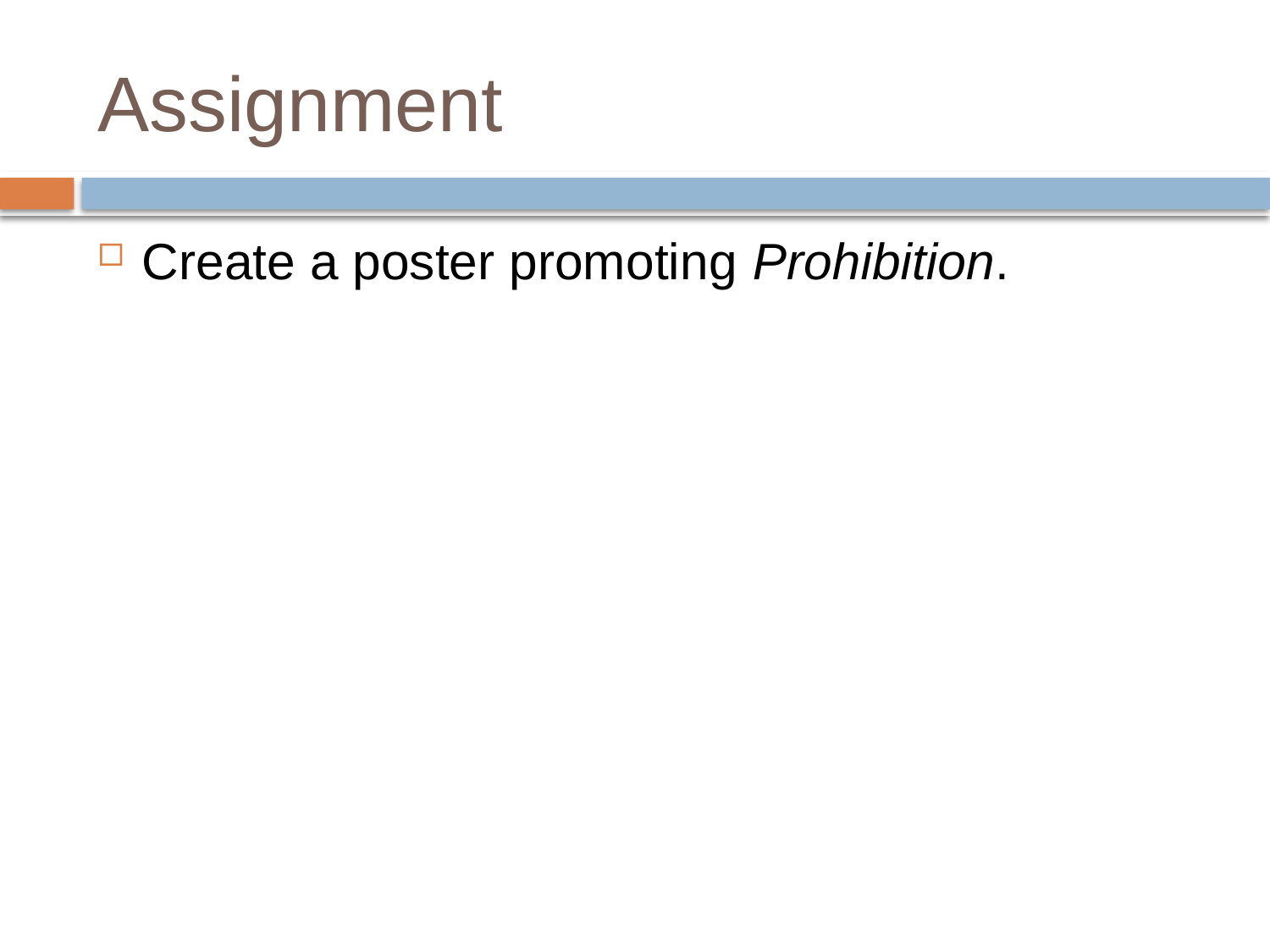

# Assignment
Create a poster promoting Prohibition.